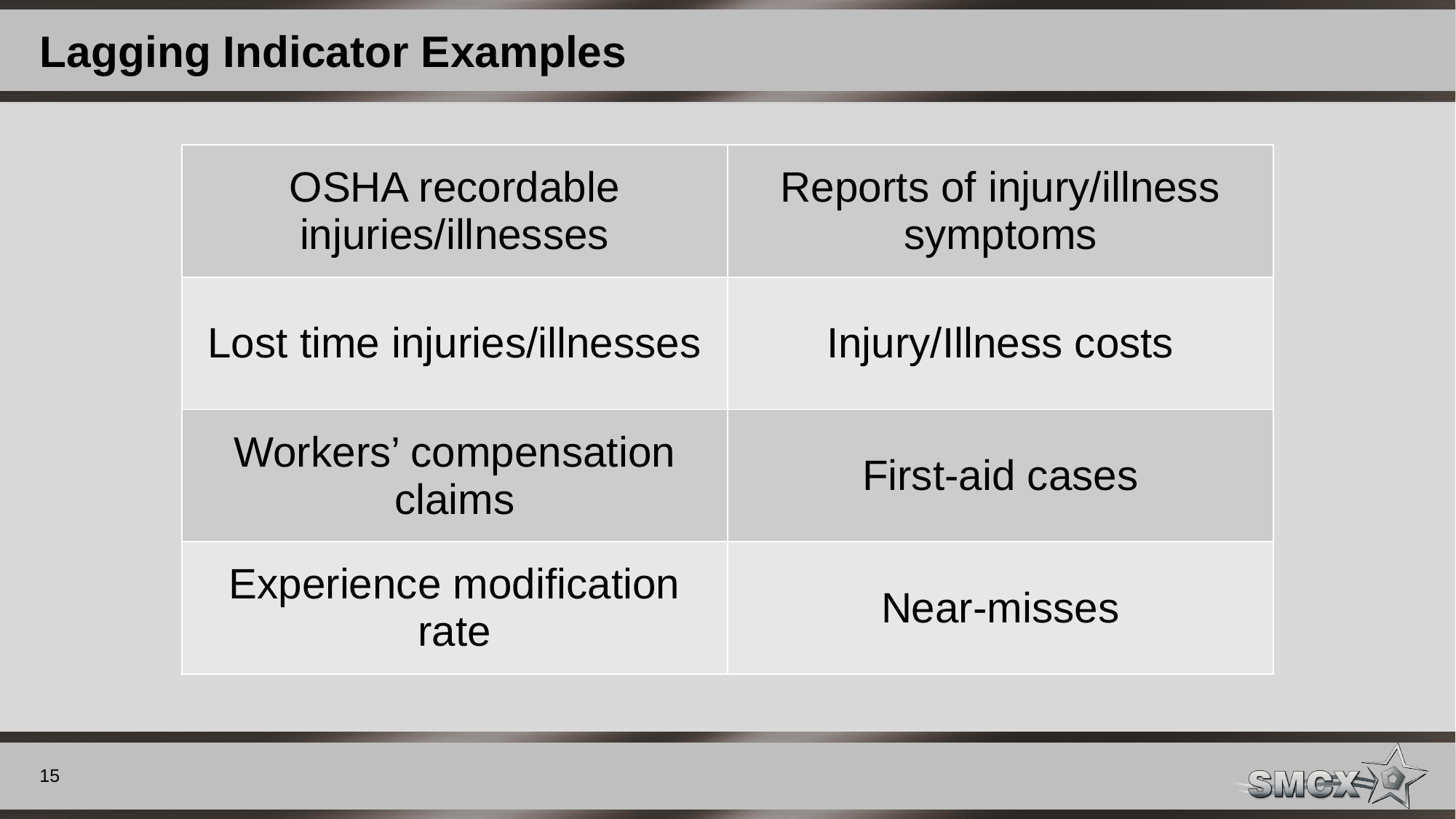

# Lagging Indicator Examples
| OSHA recordable injuries/illnesses | Reports of injury/illness symptoms |
| --- | --- |
| Lost time injuries/illnesses | Injury/Illness costs |
| Workers’ compensation claims | First-aid cases |
| Experience modification rate | Near-misses |
15